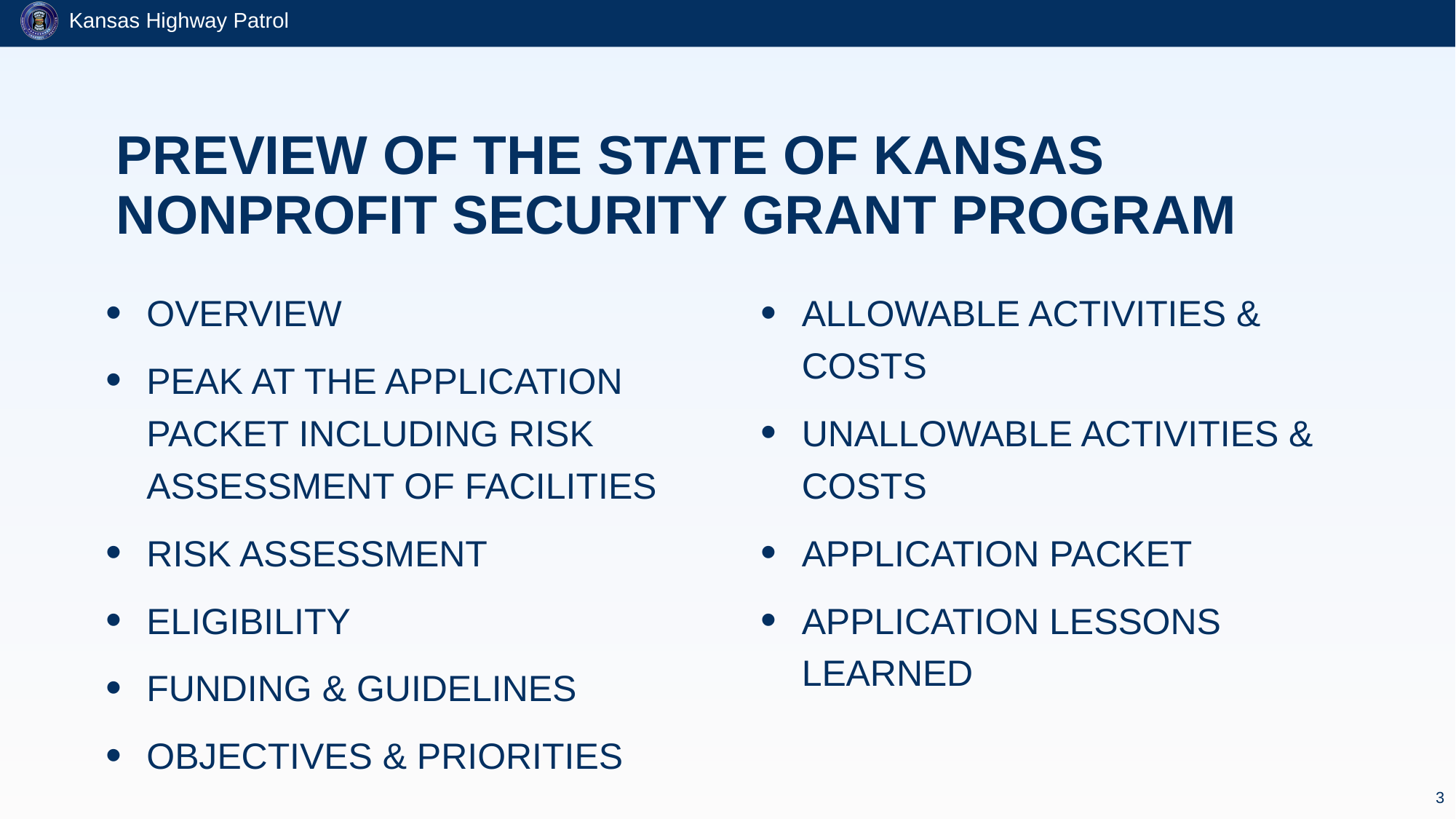

# Preview of the State of Kansas Nonprofit Security Grant Program
Overview
Peak at the application packet including Risk Assessment of facilities
Risk Assessment
Eligibility
Funding & Guidelines
Objectives & Priorities
Allowable Activities & Costs
Unallowable Activities & Costs
Application Packet
Application lessons learned

3